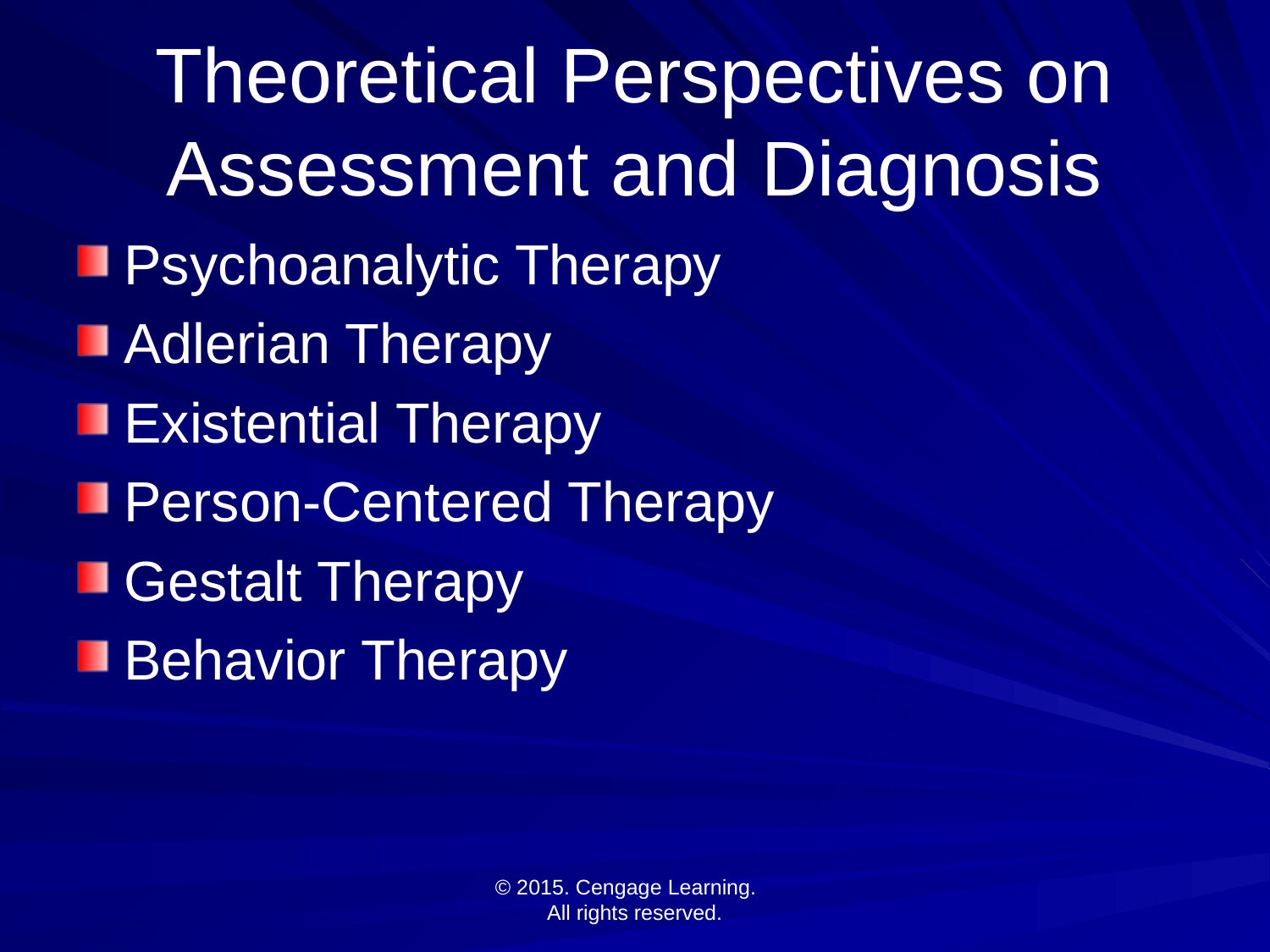

# Theoretical Perspectives on Assessment and Diagnosis
Psychoanalytic Therapy
Adlerian Therapy
Existential Therapy
Person-Centered Therapy
Gestalt Therapy
Behavior Therapy
© 2015. Cengage Learning.
All rights reserved.